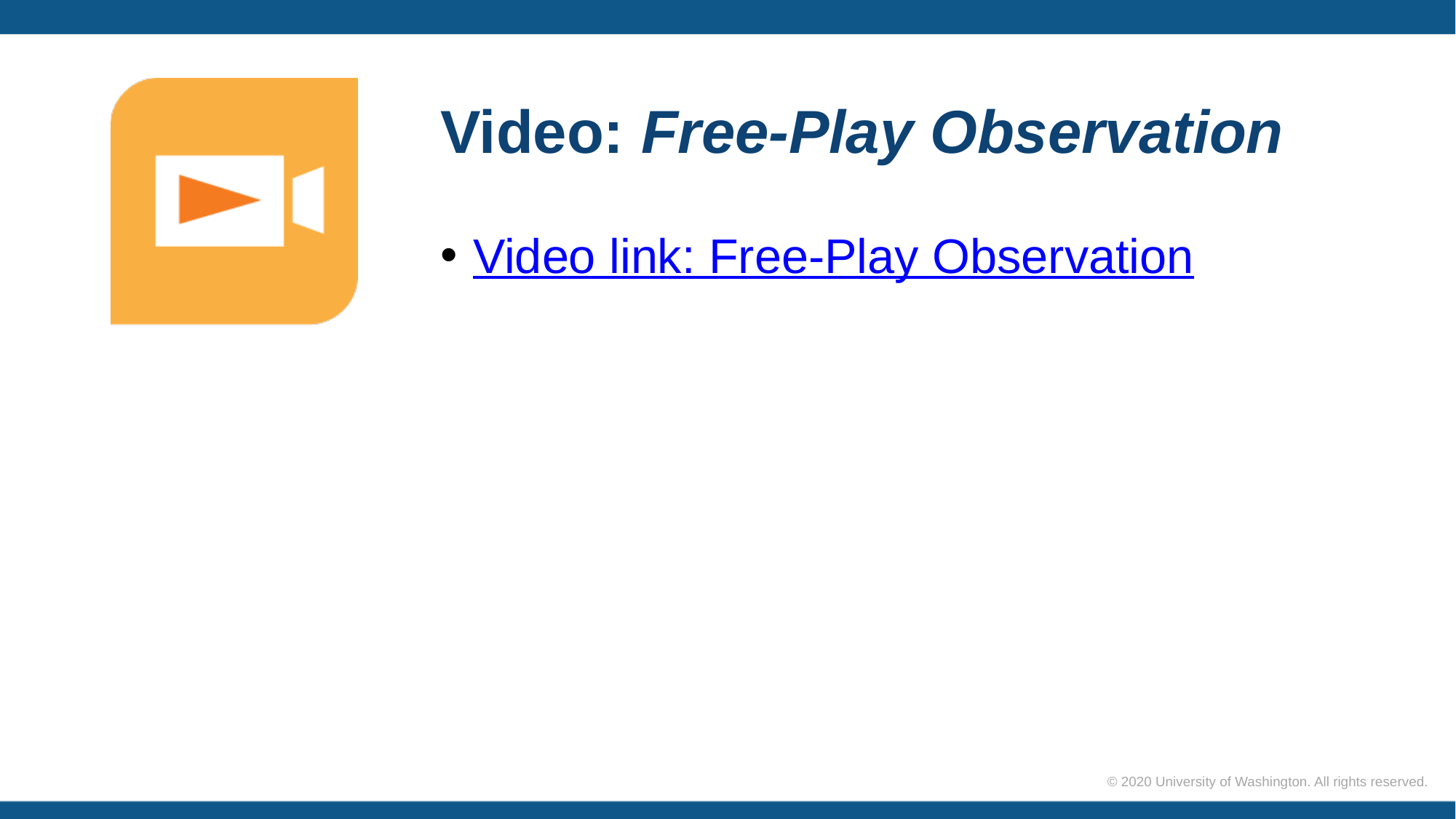

# Video: Free-Play Observation
Video link: Free-Play Observation